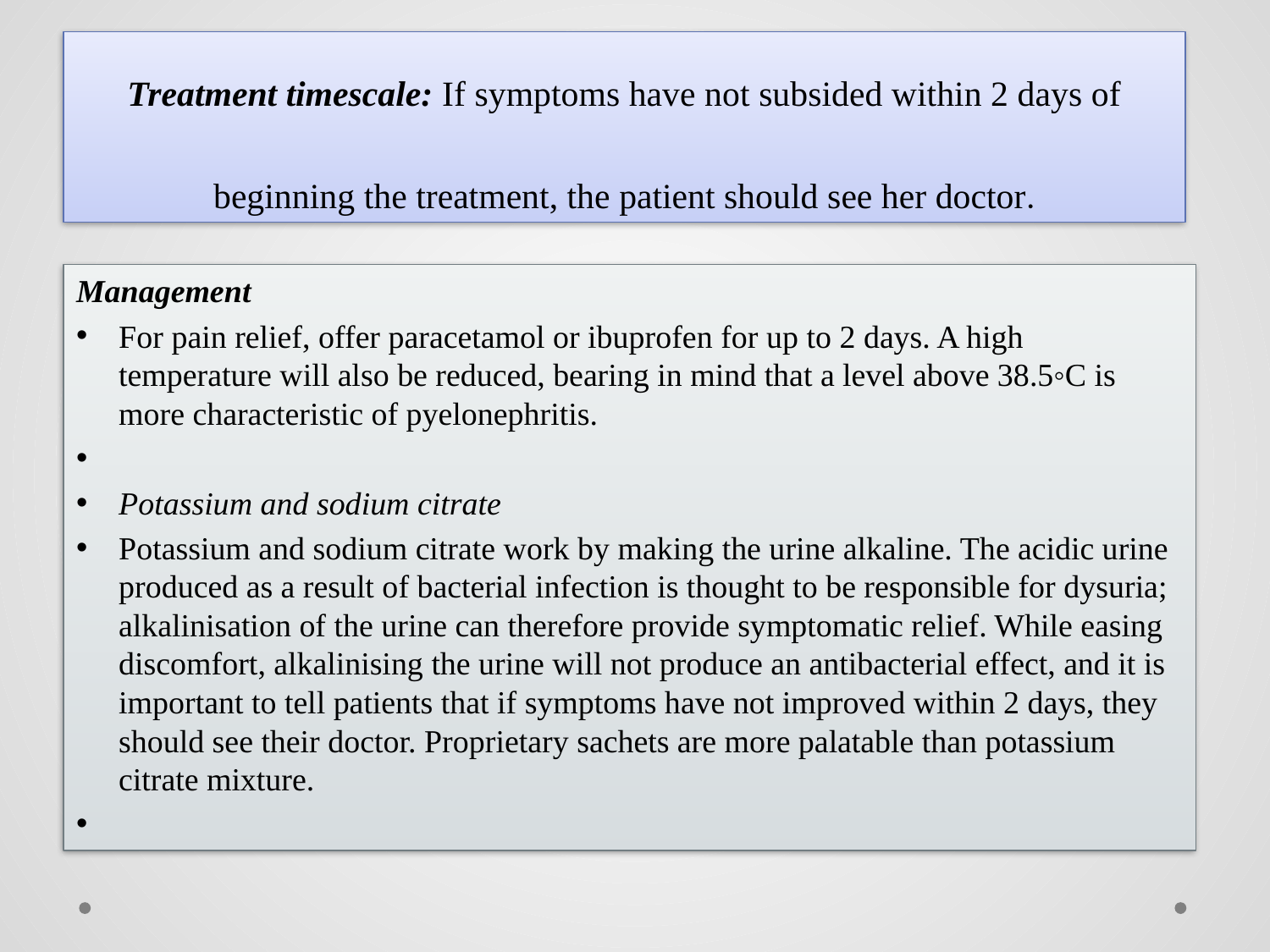

# Treatment timescale: If symptoms have not subsided within 2 days of beginning the treatment, the patient should see her doctor.
Management
For pain relief, offer paracetamol or ibuprofen for up to 2 days. A high temperature will also be reduced, bearing in mind that a level above 38.5◦C is more characteristic of pyelonephritis.

Potassium and sodium citrate
Potassium and sodium citrate work by making the urine alkaline. The acidic urine produced as a result of bacterial infection is thought to be responsible for dysuria; alkalinisation of the urine can therefore provide symptomatic relief. While easing discomfort, alkalinising the urine will not produce an antibacterial effect, and it is important to tell patients that if symptoms have not improved within 2 days, they should see their doctor. Proprietary sachets are more palatable than potassium citrate mixture.